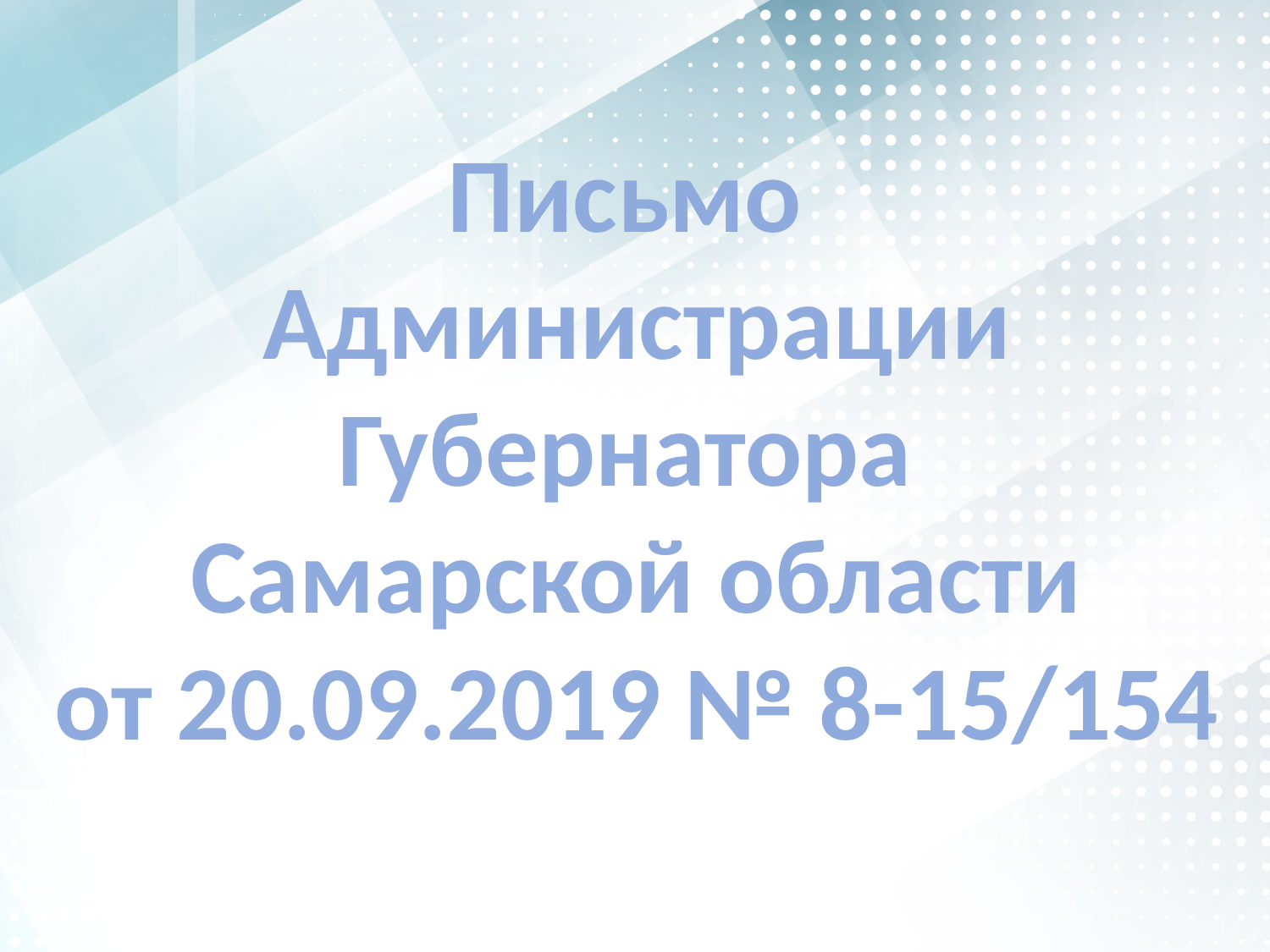

Письмо
Администрации Губернатора
Самарской области
от 20.09.2019 № 8-15/154